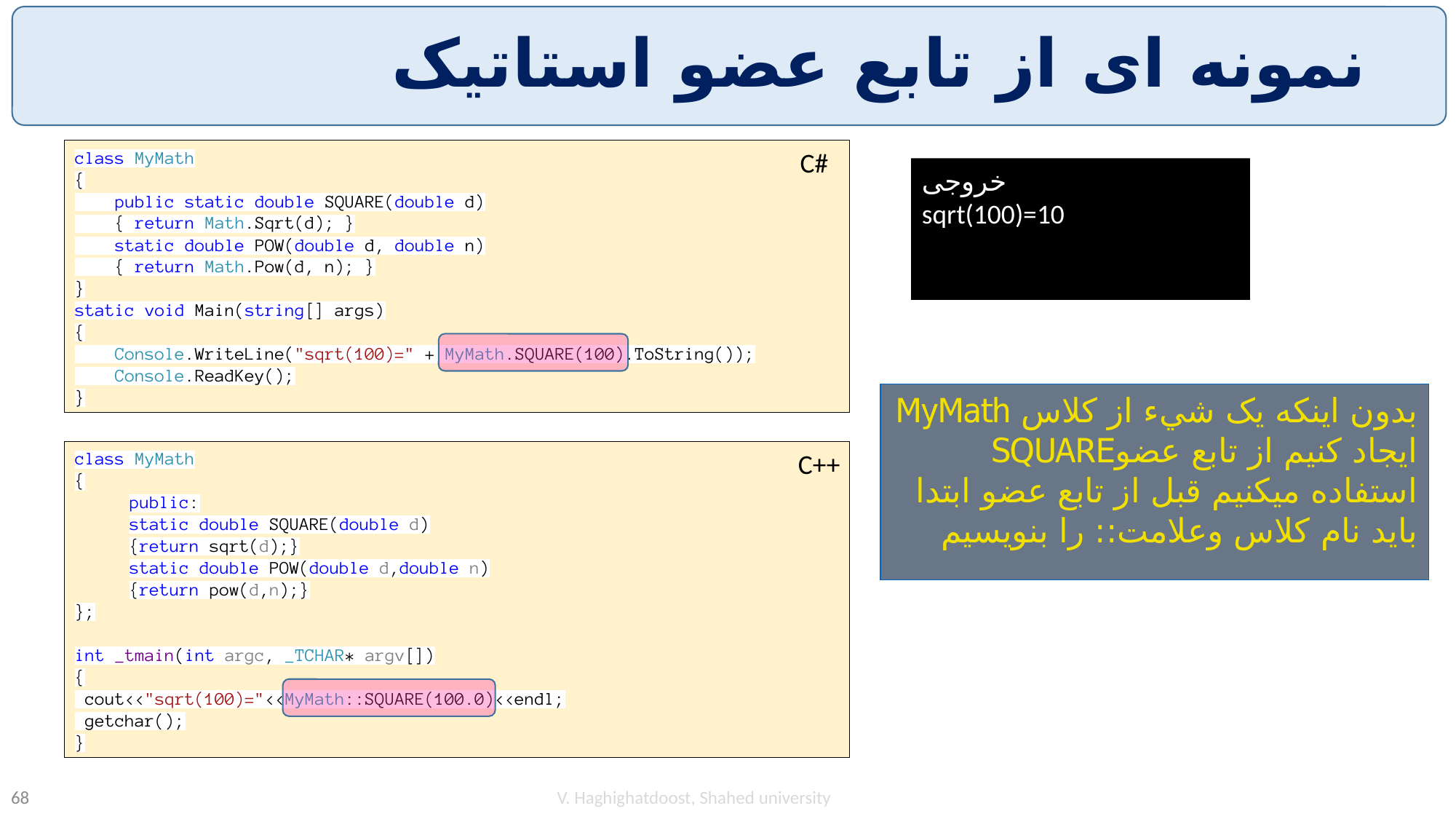

# نمونه ای از تابع عضو استاتیک
class MyMath
{
    public static double SQUARE(double d)
    { return Math.Sqrt(d); }
    static double POW(double d, double n)
    { return Math.Pow(d, n); }
}
static void Main(string[] args)
{
    Console.WriteLine("sqrt(100)=" + MyMath.SQUARE(100).ToString());
    Console.ReadKey();
}
C#
خروجی
sqrt(100)=10

بدون اينکه يک شيء از کلاس MyMath ايجاد کنيم از تابع عضوSQUARE استفاده ميکنيم قبل از تابع عضو ابتدا بايد نام کلاس وعلامت:: را بنويسيم
C++
class MyMath
{
public:
static double SQUARE(double d)
{return sqrt(d);}
static double POW(double d,double n)
{return pow(d,n);}
};

int _tmain(int argc, _TCHAR* argv[])
{
 cout<<"sqrt(100)="<<MyMath::SQUARE(100.0)<<endl;
 getchar();
}

V. Haghighatdoost, Shahed university
68